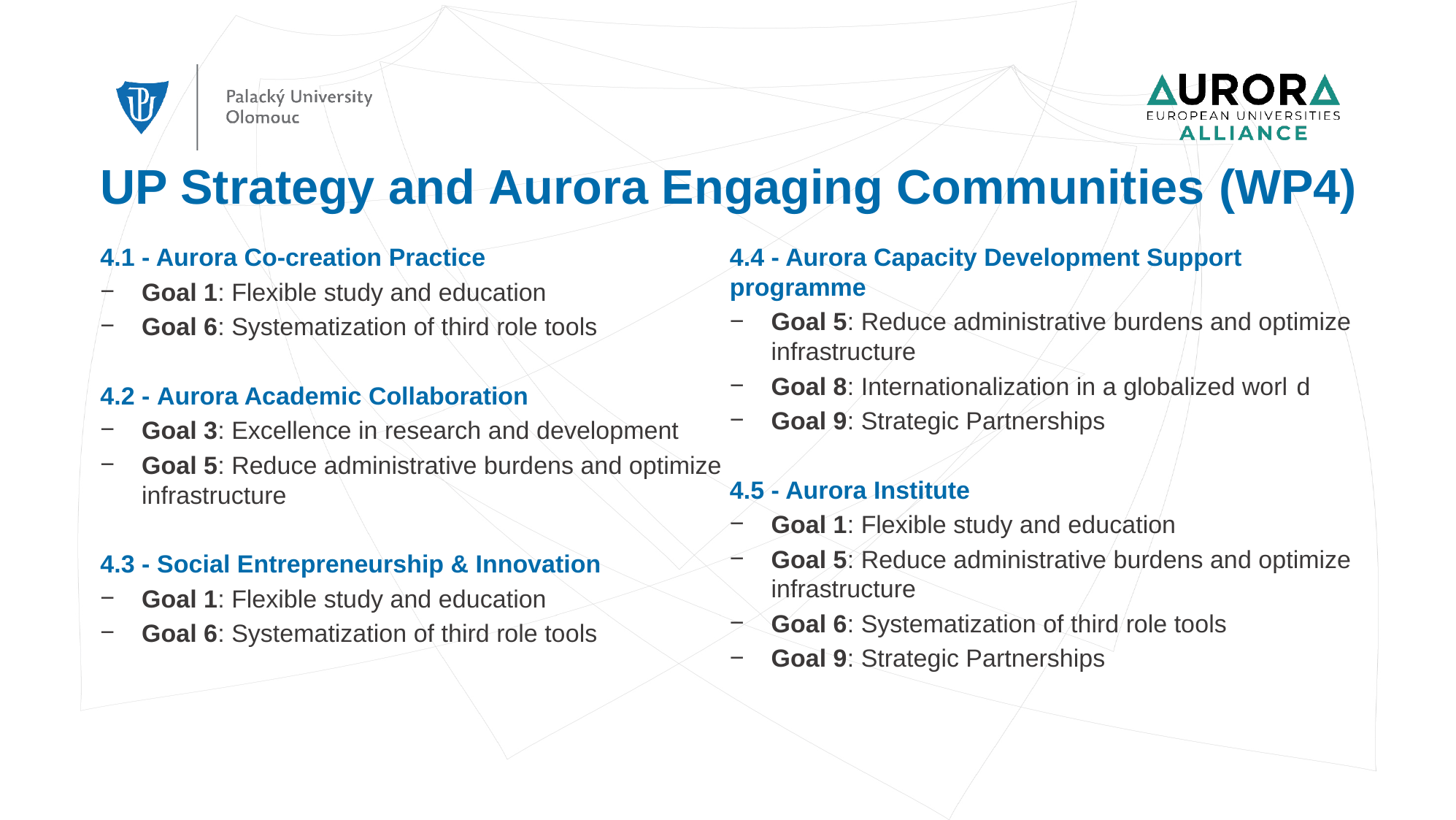

# UP Strategy and Aurora Engaging Communities (WP4)
4.1 - Aurora Co-creation Practice
Goal 1: Flexible study and education
Goal 6: Systematization of third role tools

4.2 - Aurora Academic Collaboration
Goal 3: Excellence in research and development
Goal 5: Reduce administrative burdens and optimize infrastructure

4.3 - Social Entrepreneurship & Innovation
Goal 1: Flexible study and education
Goal 6: Systematization of third role tools

4.4 - Aurora Capacity Development Support programme
Goal 5: Reduce administrative burdens and optimize infrastructure
Goal 8: Internationalization in a globalized worl	d
Goal 9: Strategic Partnerships

4.5 - Aurora Institute
Goal 1: Flexible study and education
Goal 5: Reduce administrative burdens and optimize infrastructure
Goal 6: Systematization of third role tools
Goal 9: Strategic Partnerships